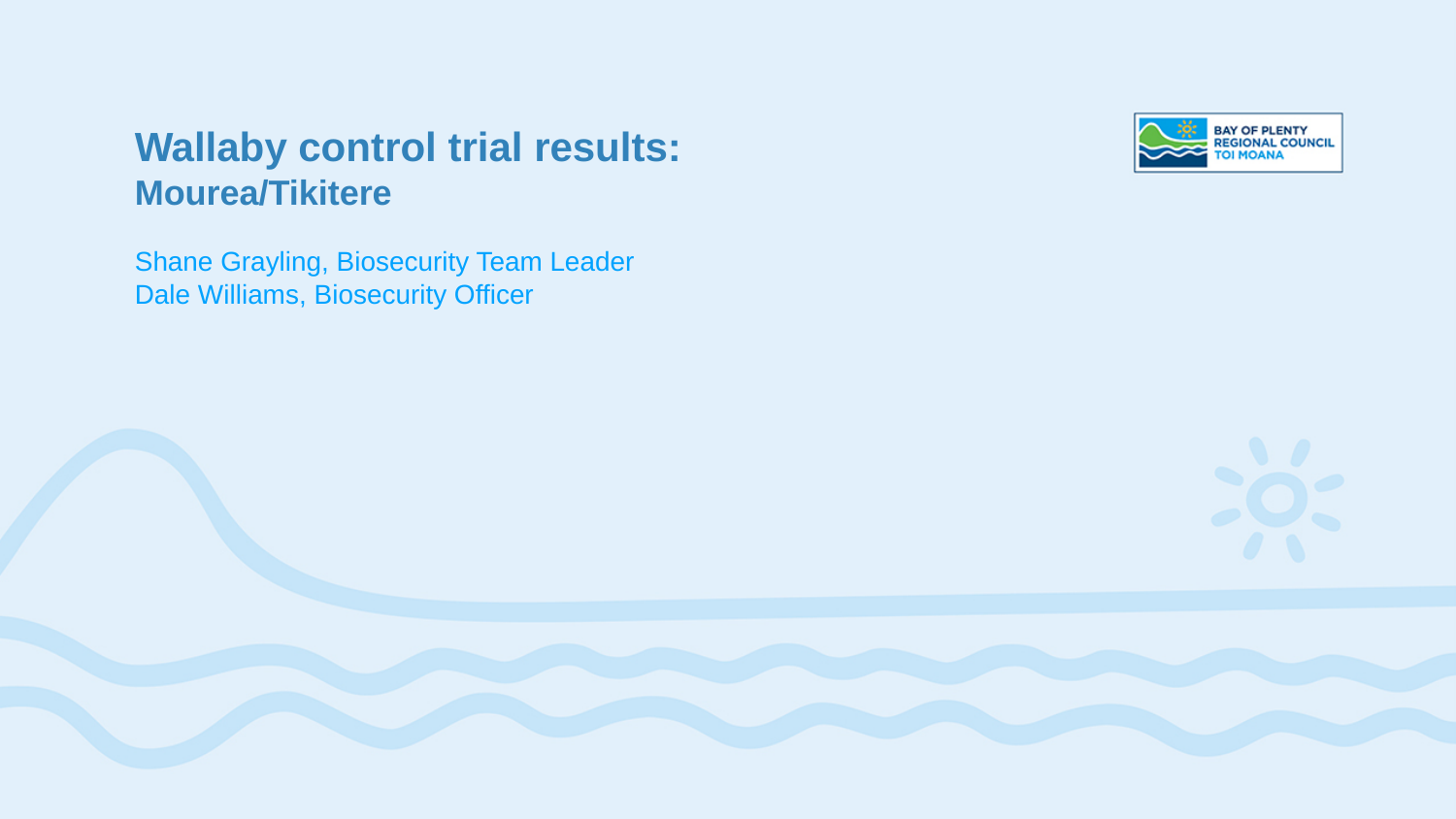

# Wallaby control trial results: Mourea/Tikitere Shane Grayling, Biosecurity Team Leader Dale Williams, Biosecurity Officer